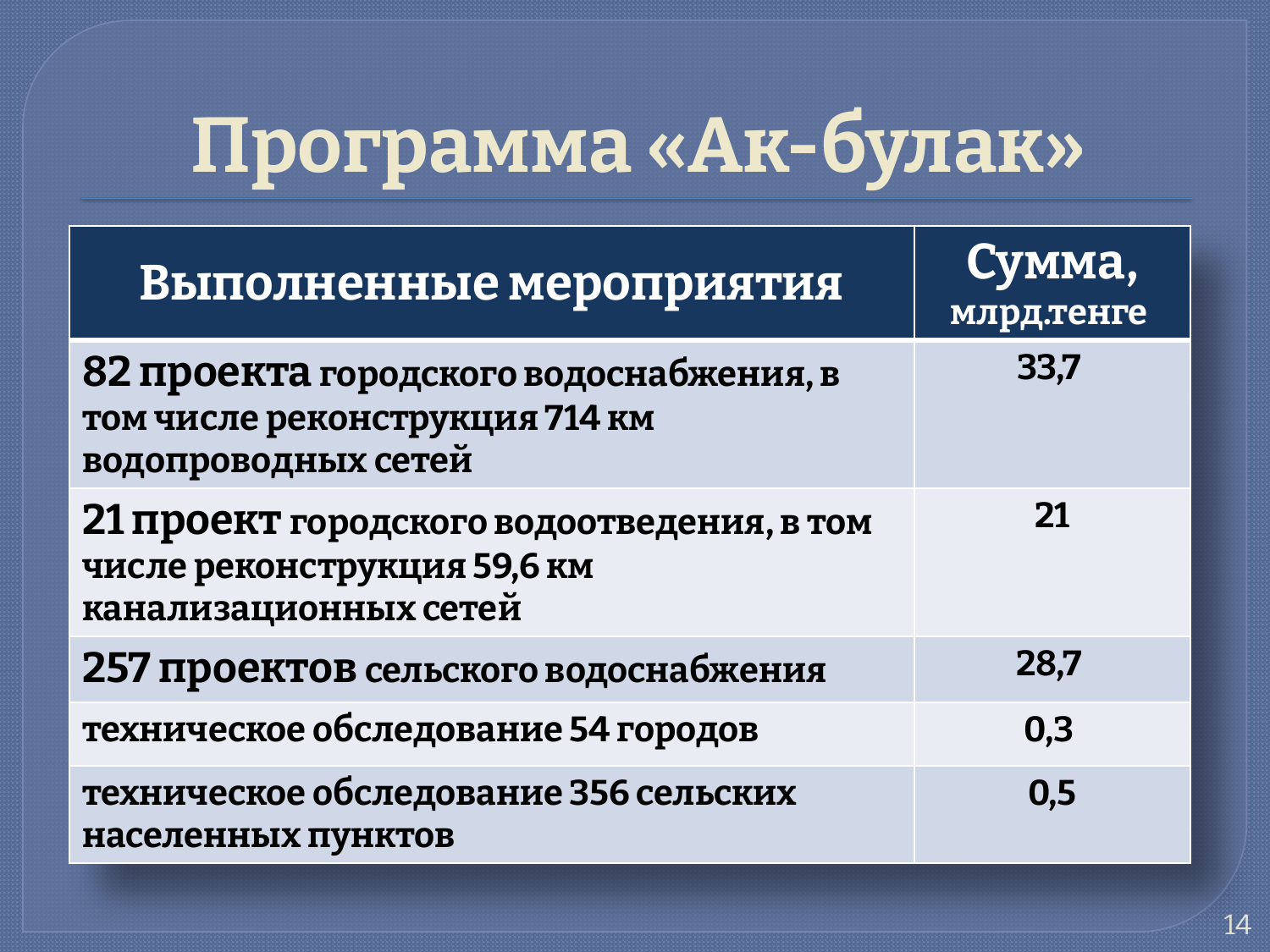

# Программа «Ак-булак»
| Выполненные мероприятия | Сумма, млрд.тенге |
| --- | --- |
| 82 проекта городского водоснабжения, в том числе реконструкция 714 км водопроводных сетей | 33,7 |
| 21 проект городского водоотведения, в том числе реконструкция 59,6 км канализационных сетей | 21 |
| 257 проектов сельского водоснабжения | 28,7 |
| техническое обследование 54 городов | 0,3 |
| техническое обследование 356 сельских населенных пунктов | 0,5 |
14